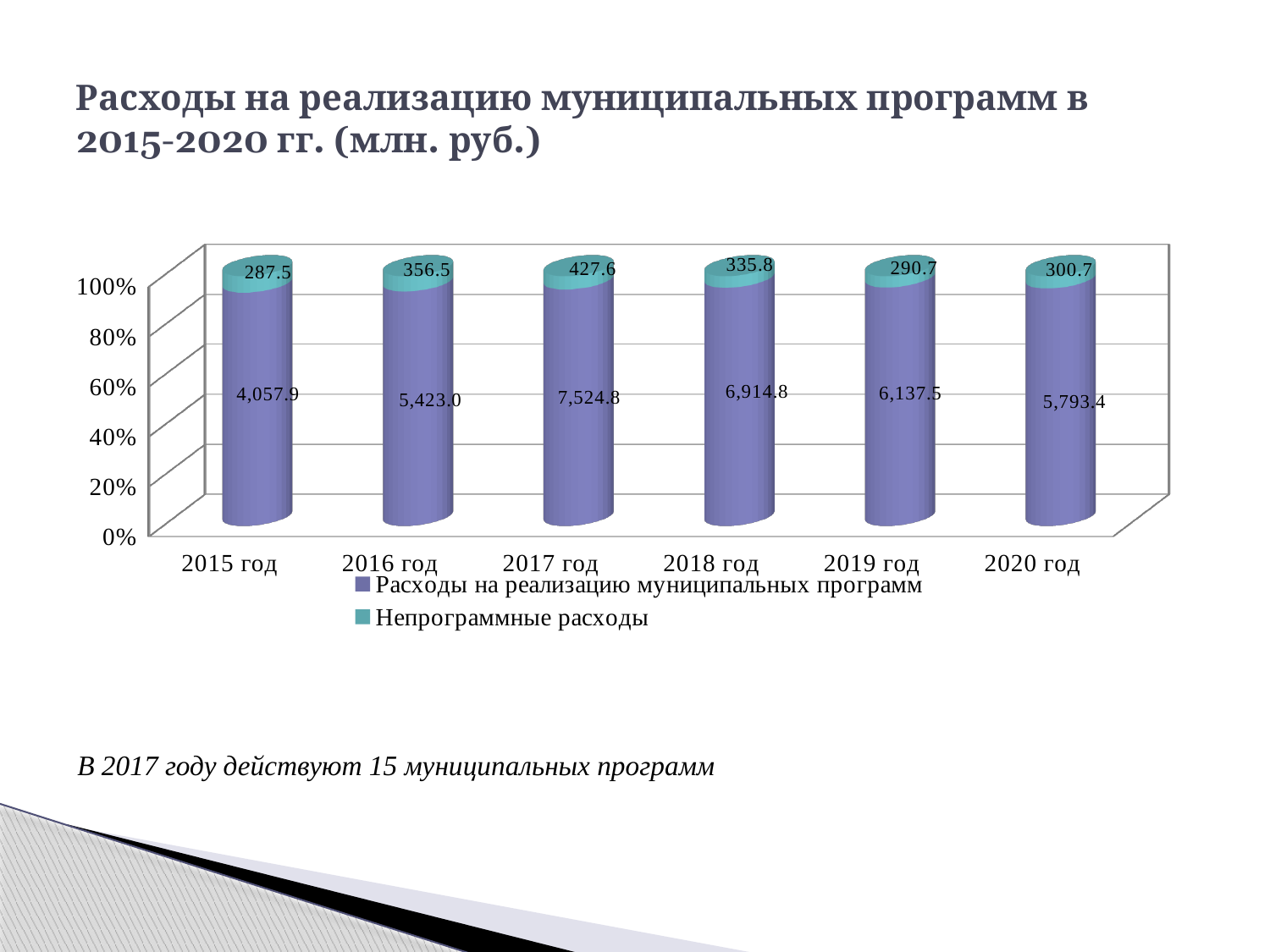

# Расходы на реализацию муниципальных программ в 2015-2020 гг. (млн. руб.)

[unsupported chart]

В 2017 году действуют 15 муниципальных программ